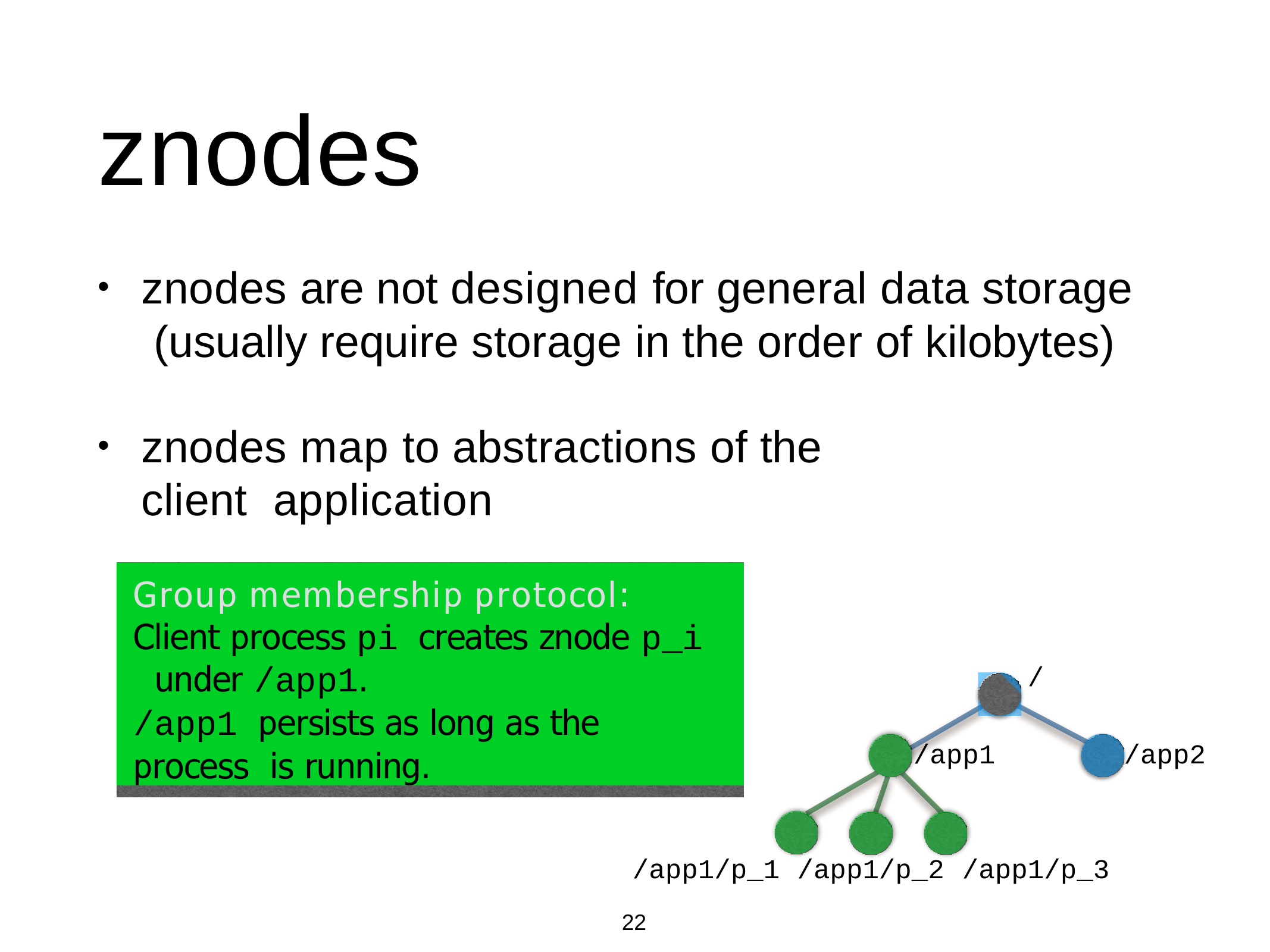

# znodes
znodes are not designed for general data storage  (usually require storage in the order of kilobytes)
•
znodes map to abstractions of the client  application
•

Group membership protocol:  Client process pi creates znode p_i  under /app1.
/app1 persists as long as the process  is running.
/

/app1
/app2

/app1/p_1
/app1/p_2
/app1/p_3
22